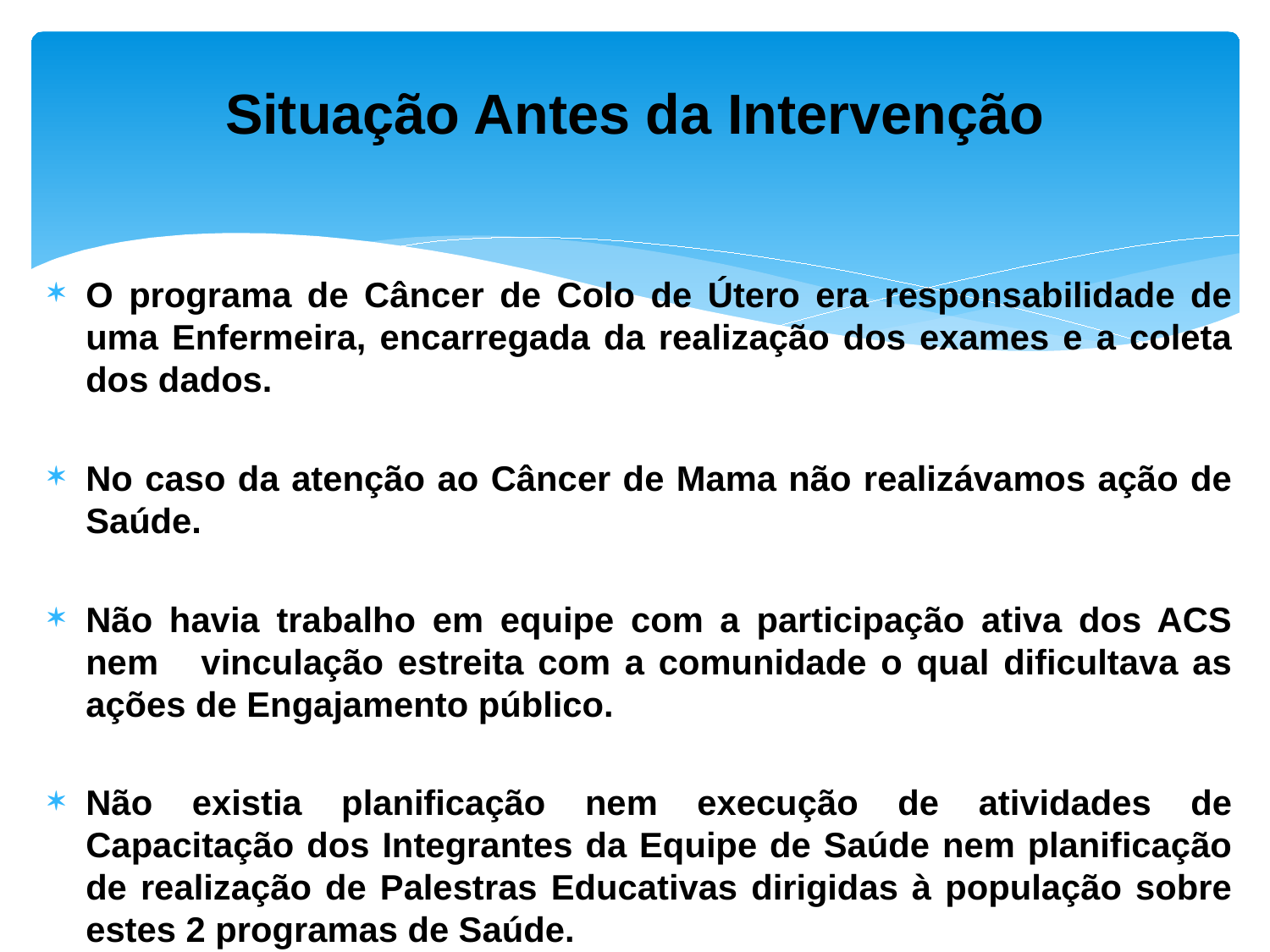

# Situação Antes da Intervenção
O programa de Câncer de Colo de Útero era responsabilidade de uma Enfermeira, encarregada da realização dos exames e a coleta dos dados.

No caso da atenção ao Câncer de Mama não realizávamos ação de Saúde.

Não havia trabalho em equipe com a participação ativa dos ACS nem   vinculação estreita com a comunidade o qual dificultava as ações de Engajamento público.

Não existia planificação nem execução de atividades de Capacitação dos Integrantes da Equipe de Saúde nem planificação de realização de Palestras Educativas dirigidas à população sobre estes 2 programas de Saúde.

Registros de Coleta de Dados sem a qualidade requerida.